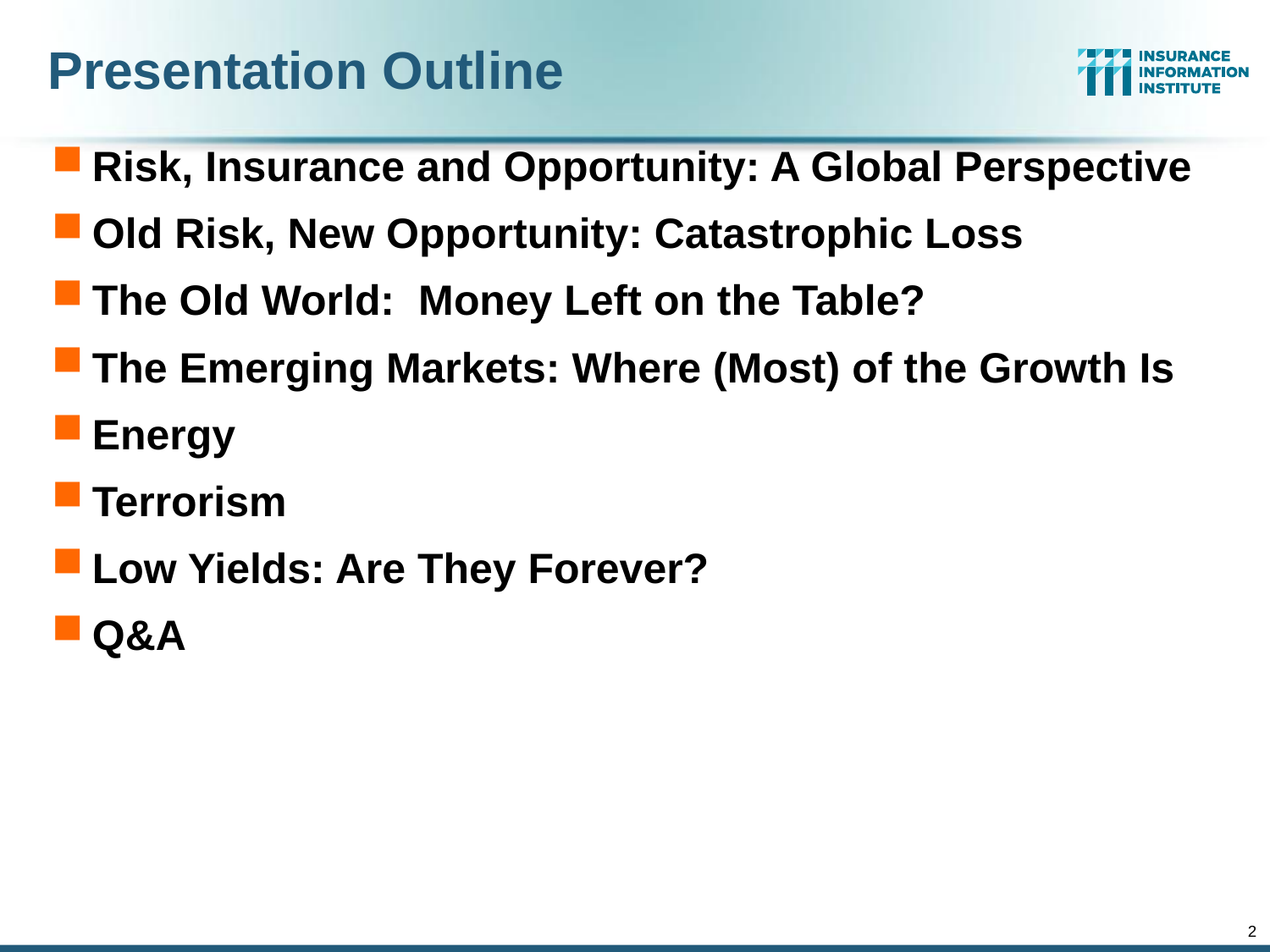

# Presentation Outline
Risk, Insurance and Opportunity: A Global Perspective
Old Risk, New Opportunity: Catastrophic Loss
The Old World:  Money Left on the Table?
The Emerging Markets: Where (Most) of the Growth Is
Energy
Terrorism
Low Yields: Are They Forever?
Q&A
2
12/01/09 - 9pm
eSlide – P6466 – The Financial Crisis and the Future of the P/C